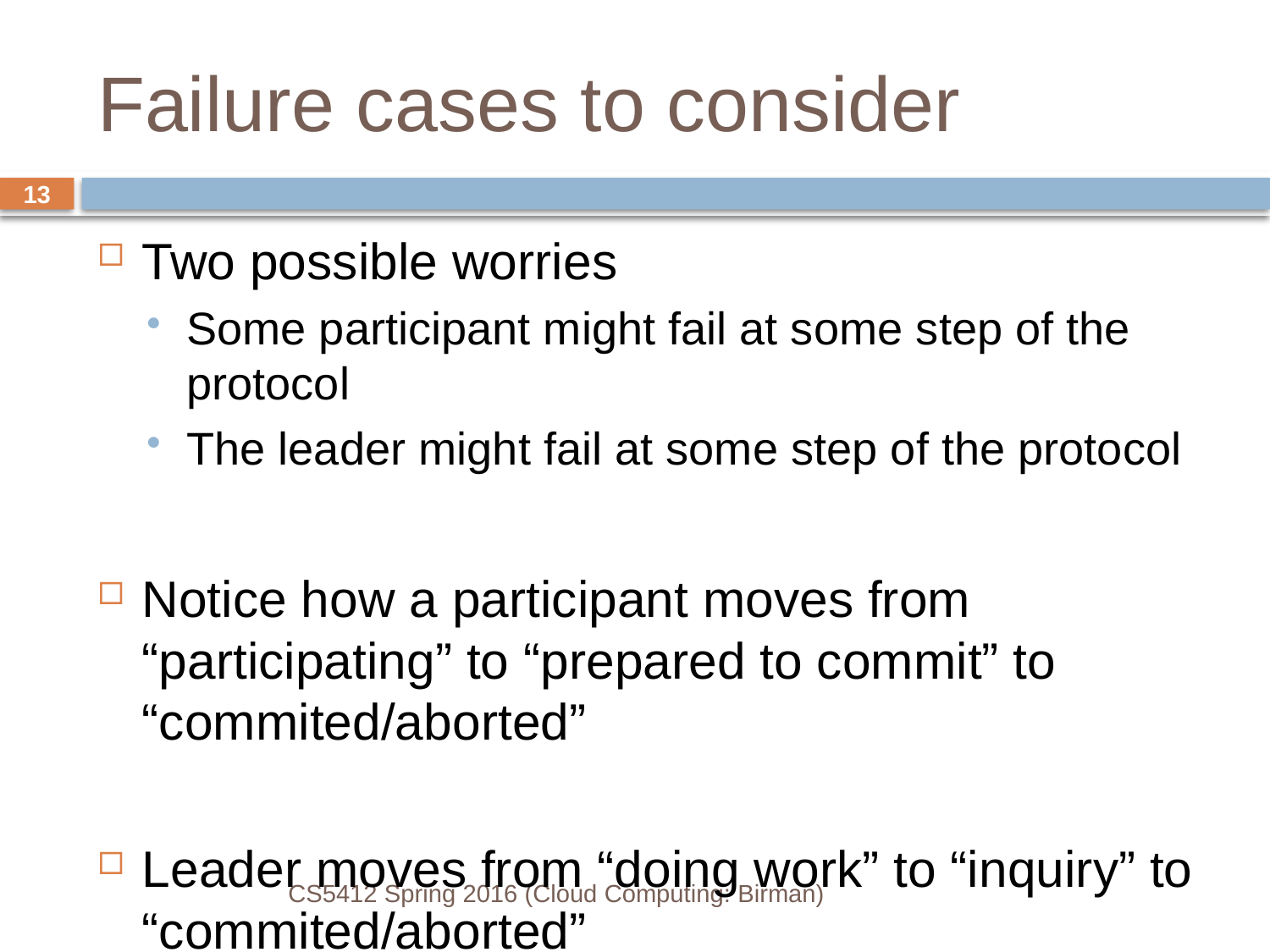

# Failure cases to consider
13
Two possible worries
Some participant might fail at some step of the protocol
The leader might fail at some step of the protocol

Notice how a participant moves from “participating” to “prepared to commit” to “commited/aborted”

Leader moves from “doing work” to “inquiry” to “commited/aborted”

CS5412 Spring 2016 (Cloud Computing: Birman)